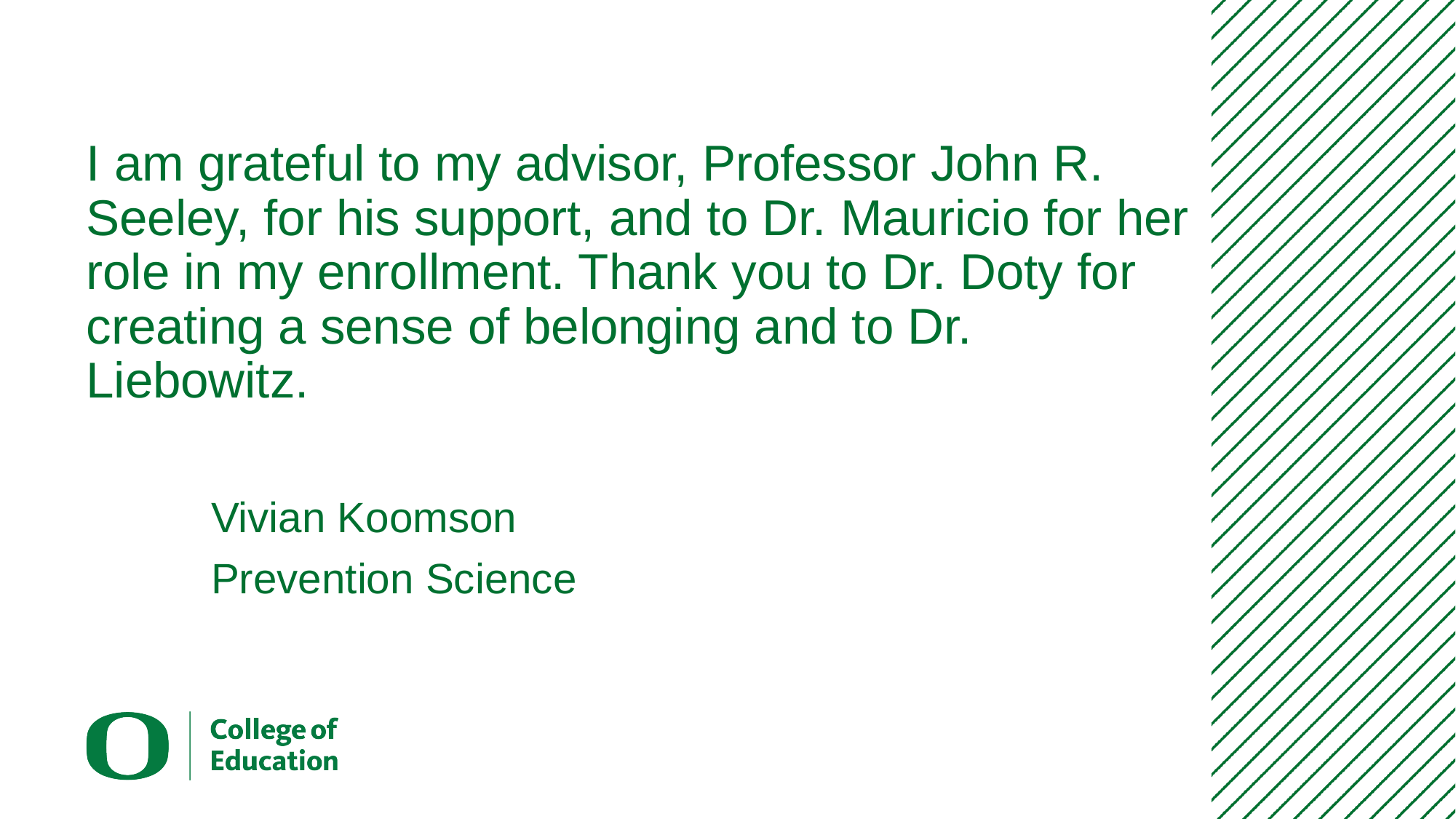

# I am grateful to my advisor, Professor John R. Seeley, for his support, and to Dr. Mauricio for her role in my enrollment. Thank you to Dr. Doty for creating a sense of belonging and to Dr. Liebowitz.
Vivian Koomson
Prevention Science